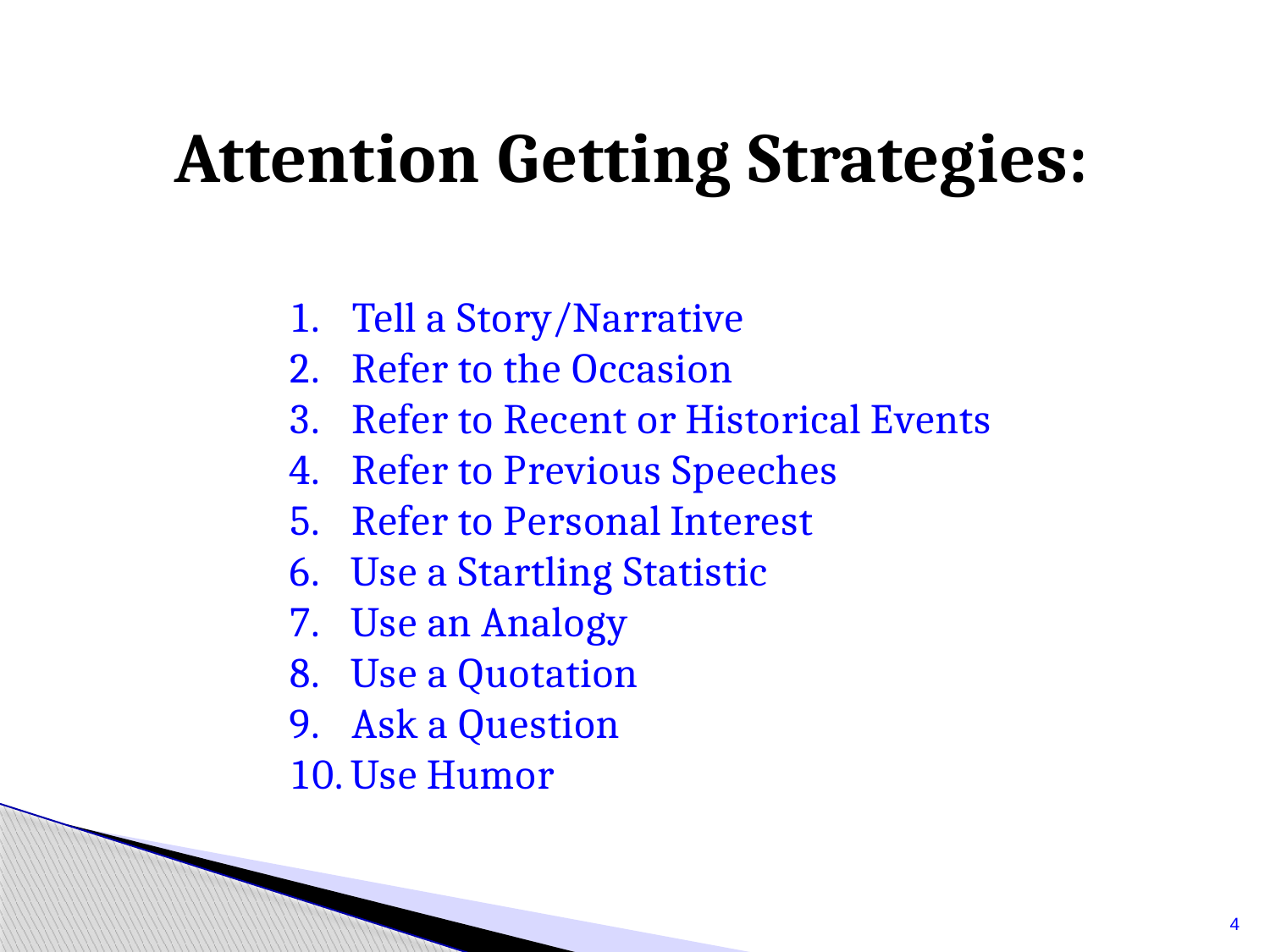

Attention Getting Strategies:

Tell a Story/Narrative
Refer to the Occasion
Refer to Recent or Historical Events
Refer to Previous Speeches
Refer to Personal Interest
Use a Startling Statistic
Use an Analogy
Use a Quotation
Ask a Question
Use Humor

4